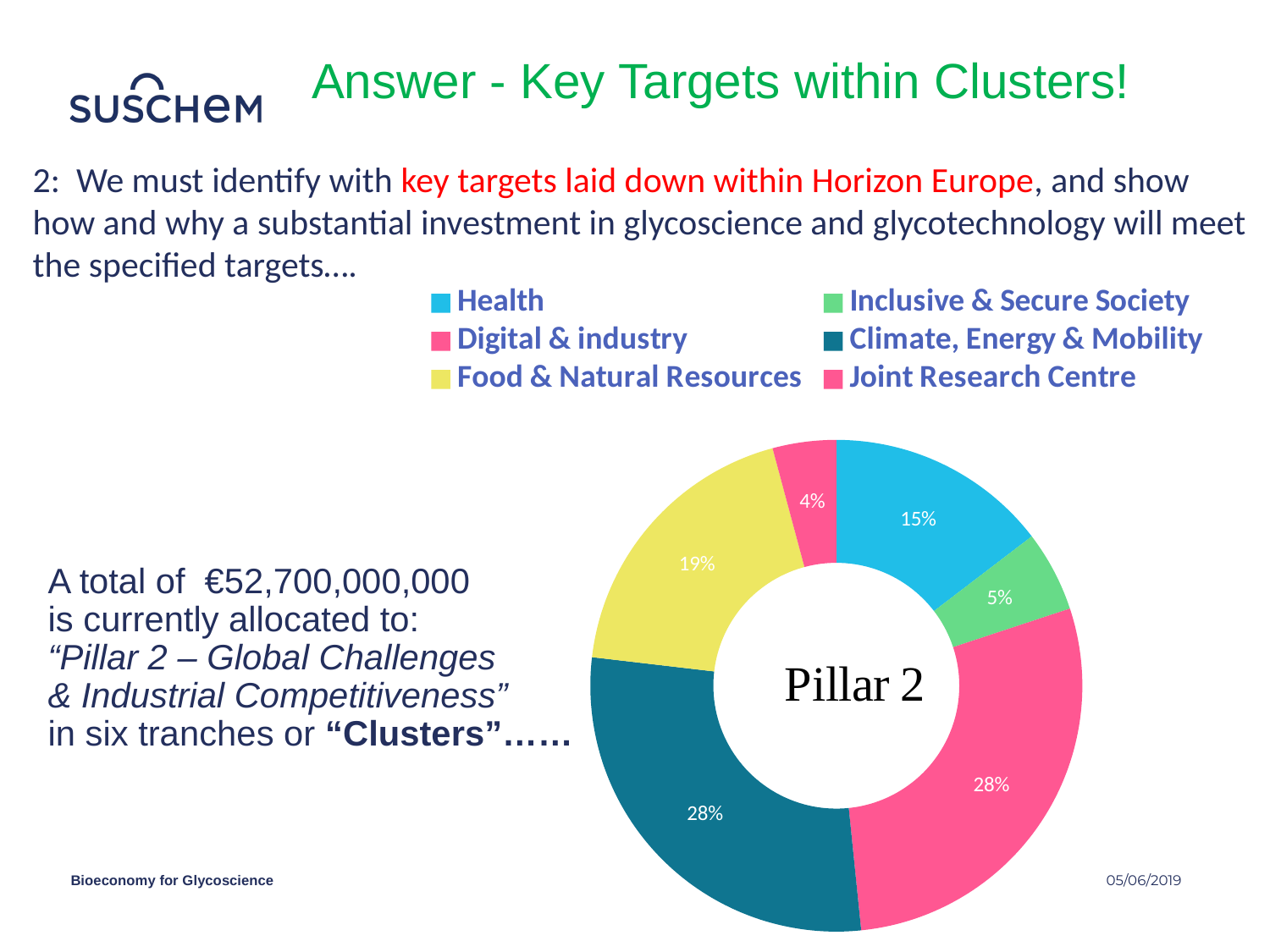

Answer - Key Targets within Clusters!
2:  We must identify with key targets laid down within Horizon Europe, and show
how and why a substantial investment in glycoscience and glycotechnology will meet
the specified targets….

### Chart

| Category | Sales |
|---|---|
| Health | 7.7 |
| Inclusive & Secure Society | 2.8 |
| Digital & industry | 15.0 |
| Climate, Energy & Mobility | 15.0 |
| Food & Natural Resources | 10.0 |
| Joint Research Centre | 2.2 |
# A total of  €52,700,000,000 is currently allocated to: “Pillar 2 – Global Challenges & Industrial Competitiveness” in six tranches or “Clusters”……
Bioeconomy for Glycoscience
05/06/2019